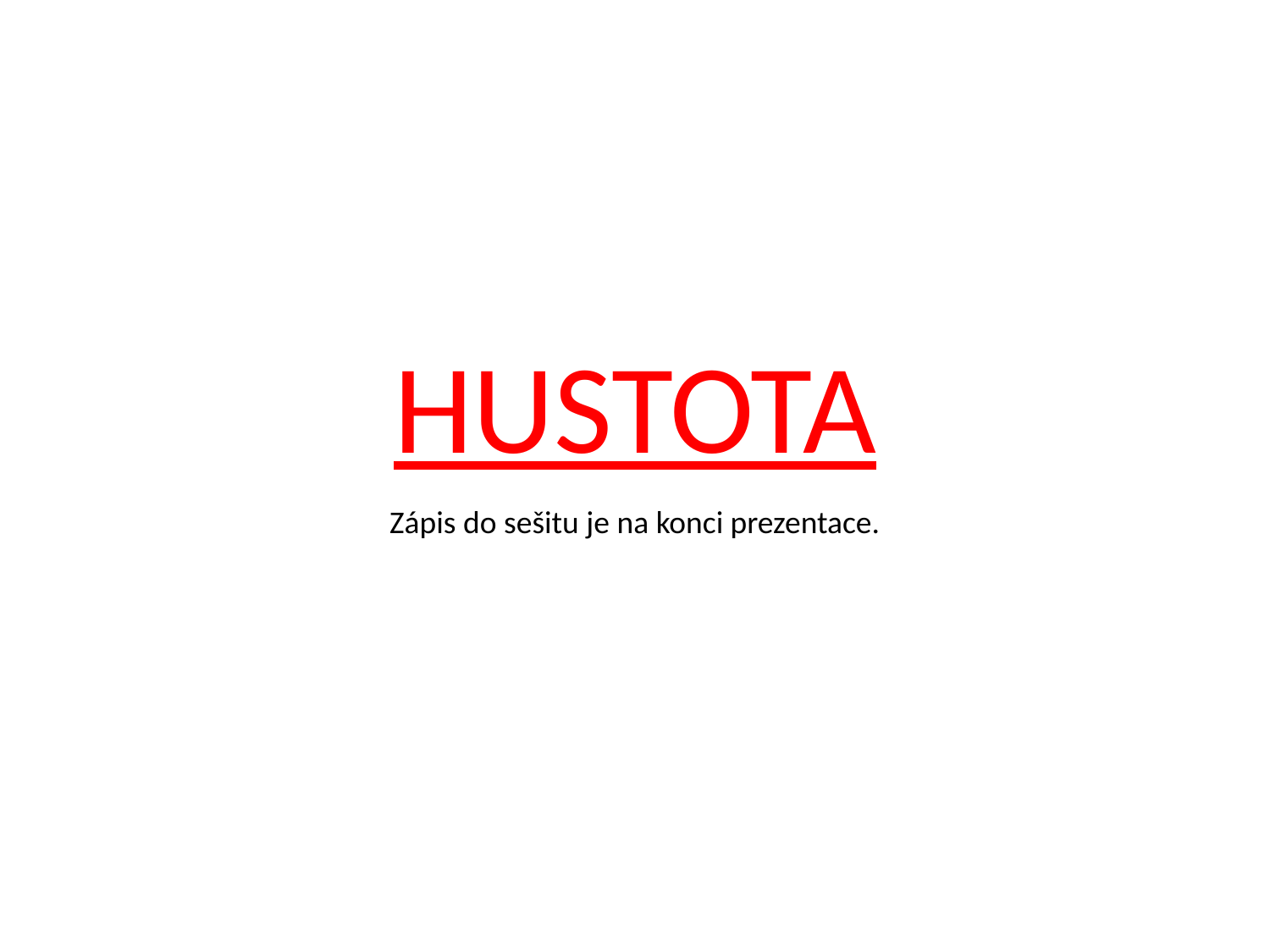

# HUSTOTA
Zápis do sešitu je na konci prezentace.